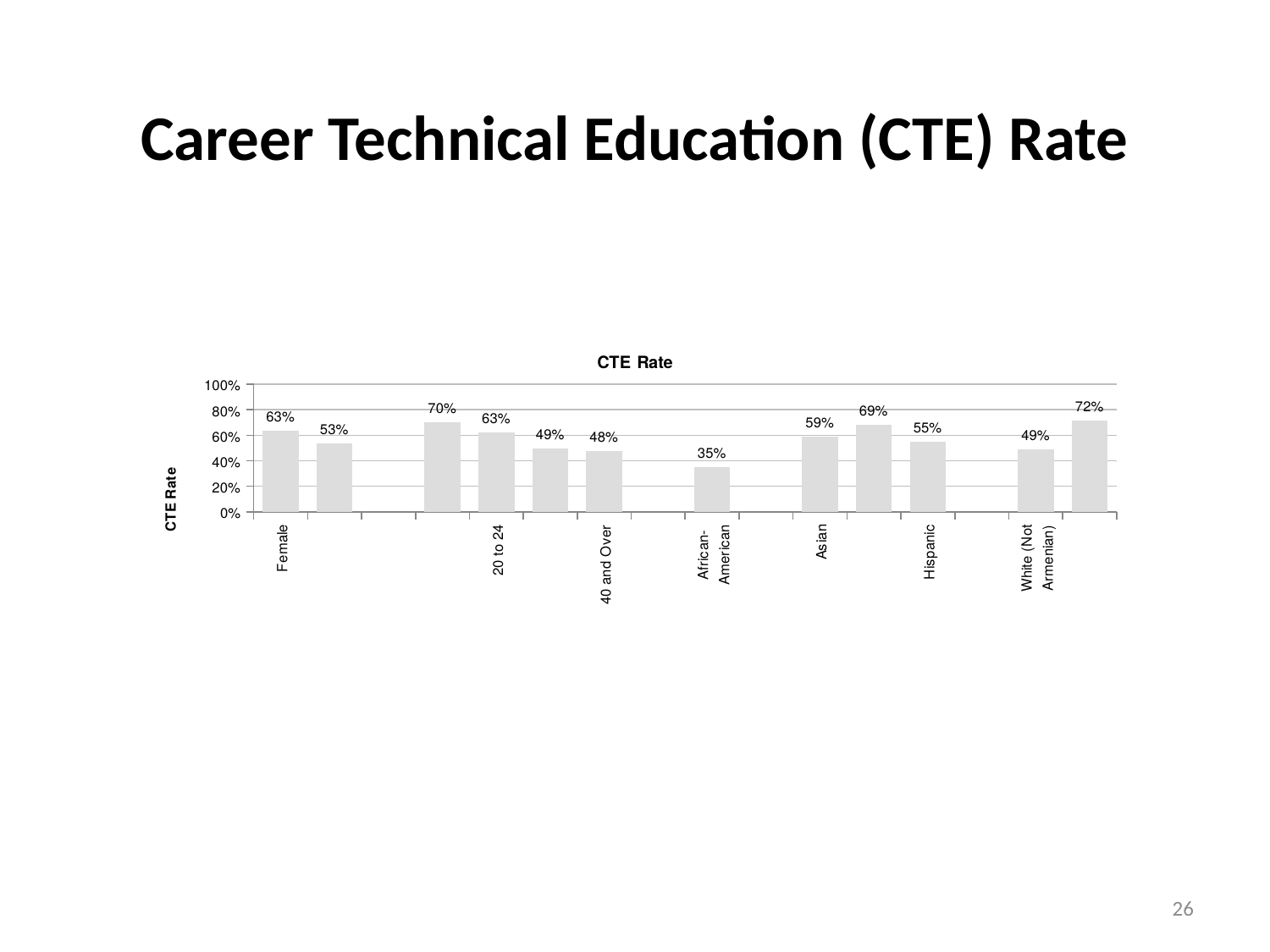

Career Technical Education (CTE) Rate

### Chart:

| Category | CTE Rate |
|---|---|
| Female | 0.633 |
| Male | 0.534 |
|  | None |
| Under 20 | 0.703 |
| 20 to 24 | 0.625 |
| 25 to 39 | 0.493 |
| 40 and Over | 0.48 |
|  | None |
| African-American | 0.348 |
| American Indian | None |
| Asian | 0.589 |
| Filipino | 0.685 |
| Hispanic | 0.549 |
| Pacific Islander | None |
| White (Not Armenian) | 0.487 |
| Armenian | 0.715 |
26